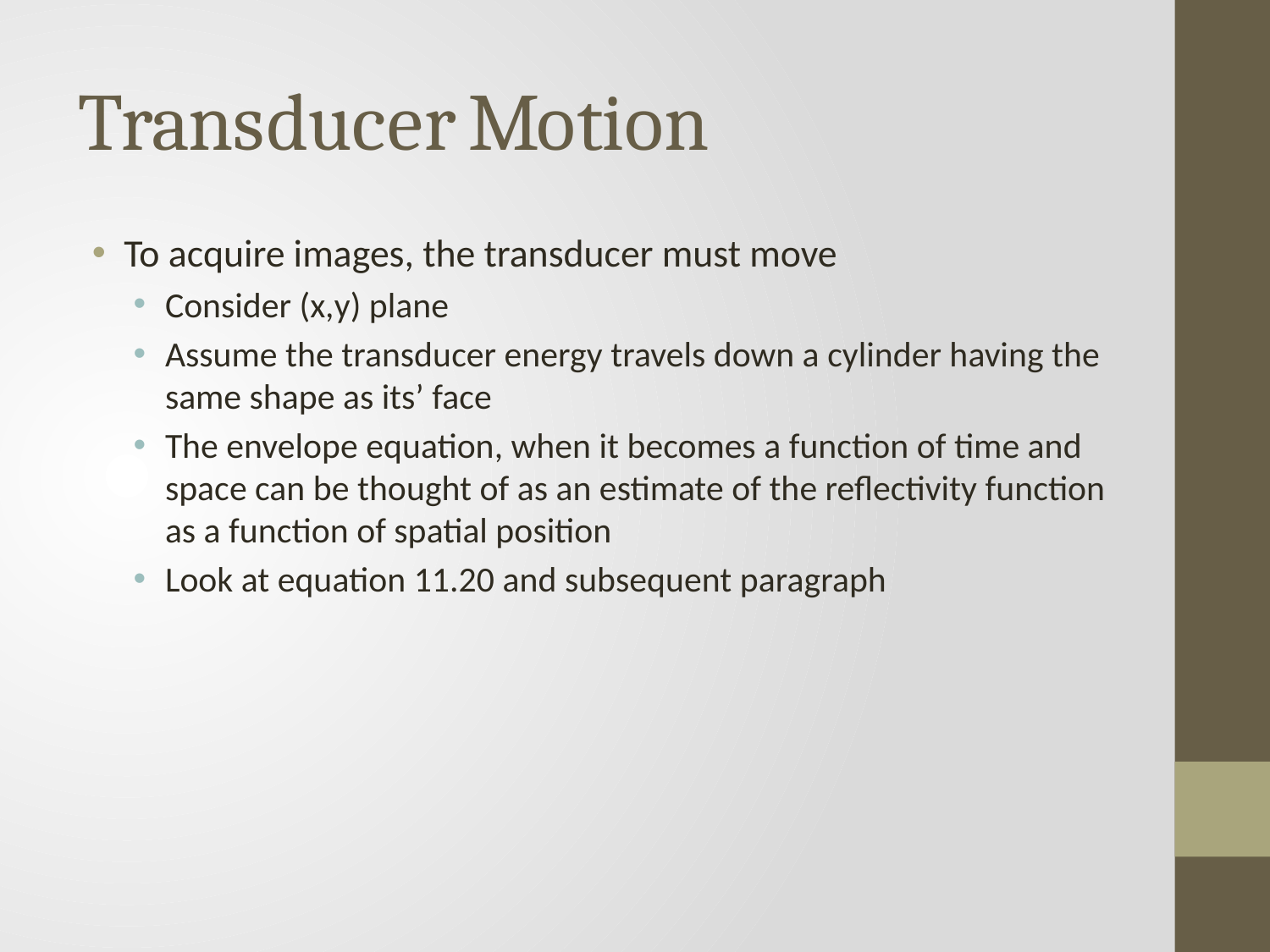

# Transducer Motion
To acquire images, the transducer must move
Consider (x,y) plane
Assume the transducer energy travels down a cylinder having the same shape as its’ face
The envelope equation, when it becomes a function of time and space can be thought of as an estimate of the reflectivity function as a function of spatial position
Look at equation 11.20 and subsequent paragraph